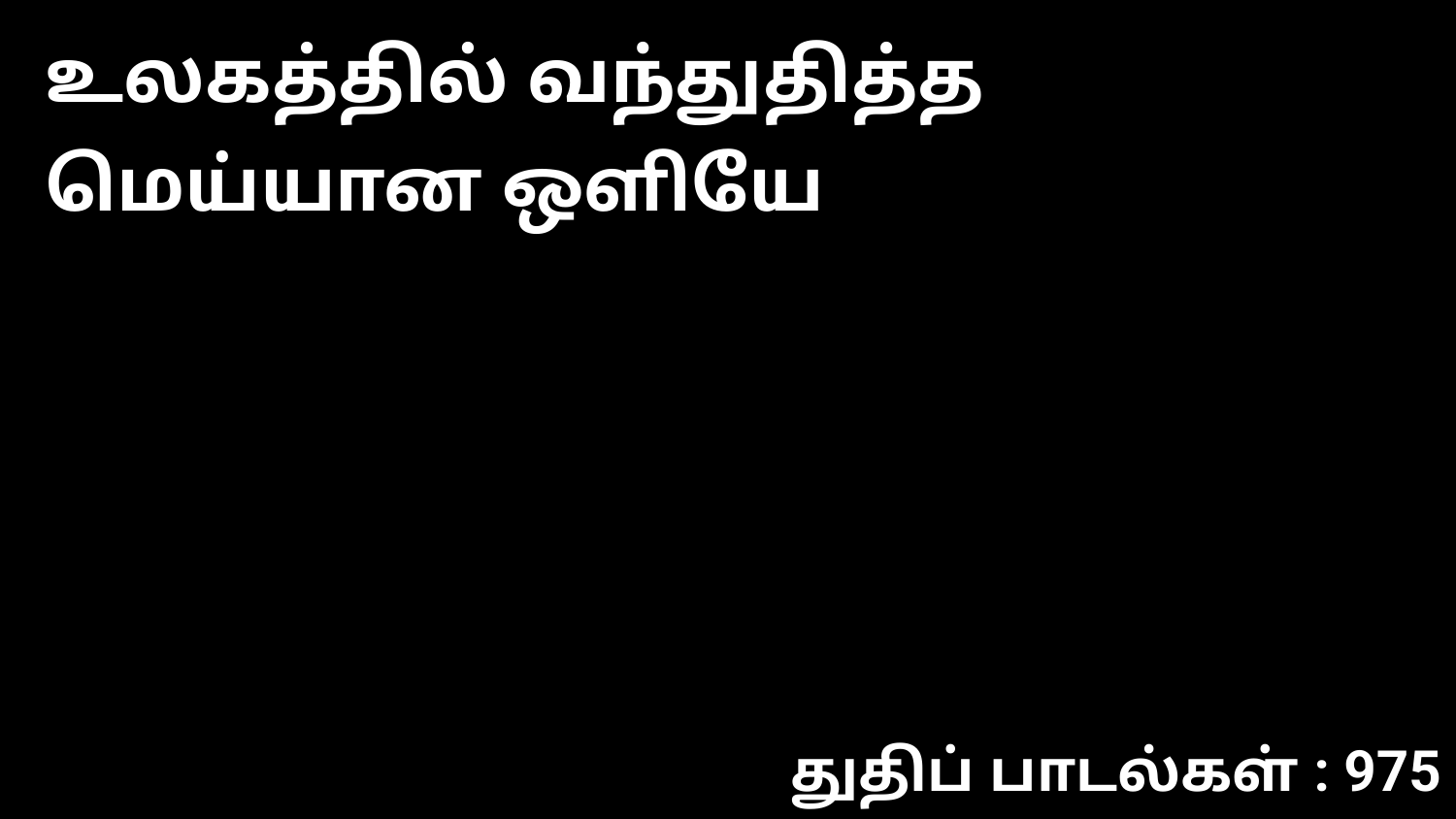

உலகத்தில் வந்துதித்த மெய்யான ஒளியே
துதிப் பாடல்கள் : 975